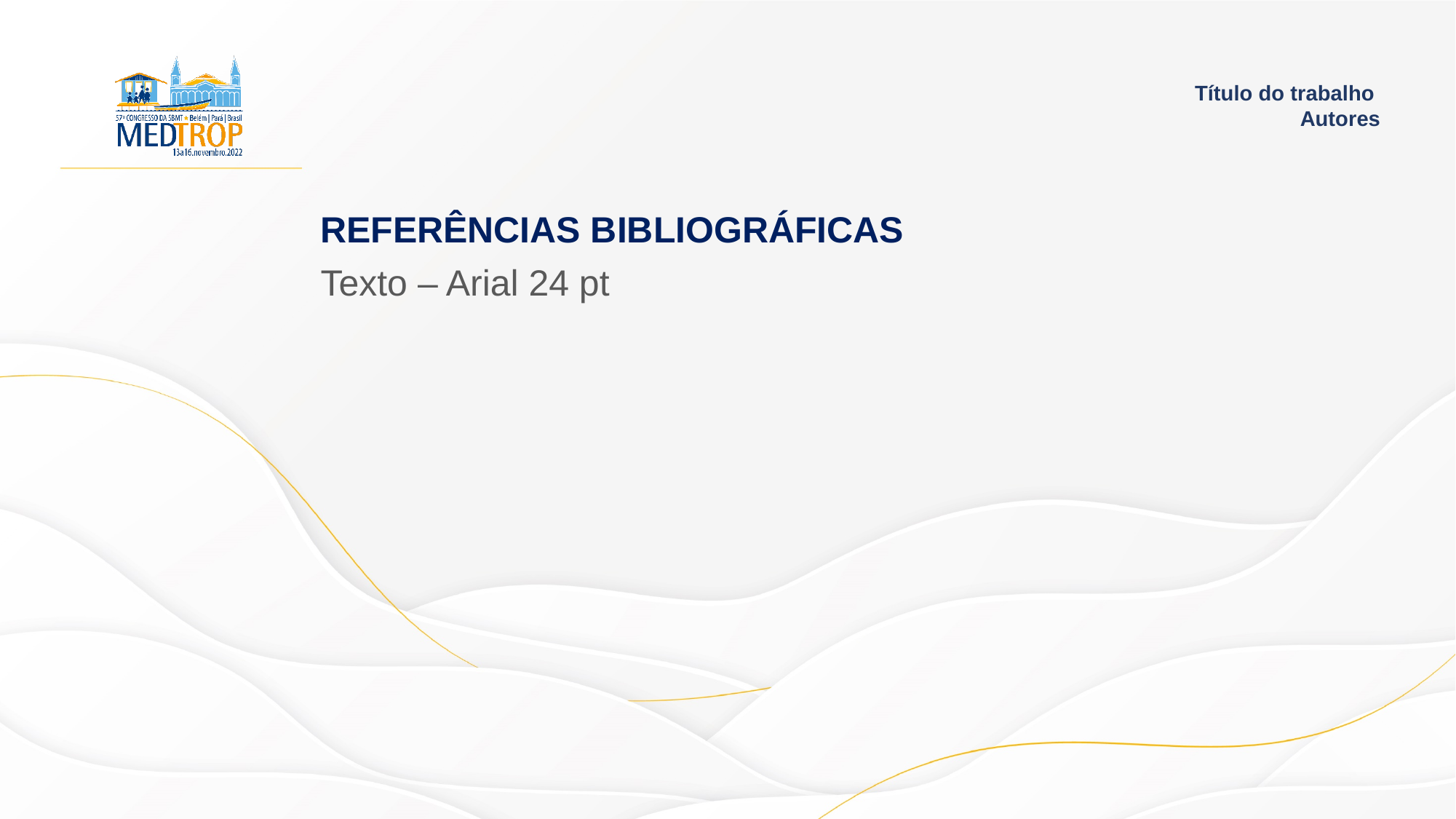

Título do trabalho
Autores

REFERÊNCIAS BIBLIOGRÁFICAS
Texto – Arial 24 pt